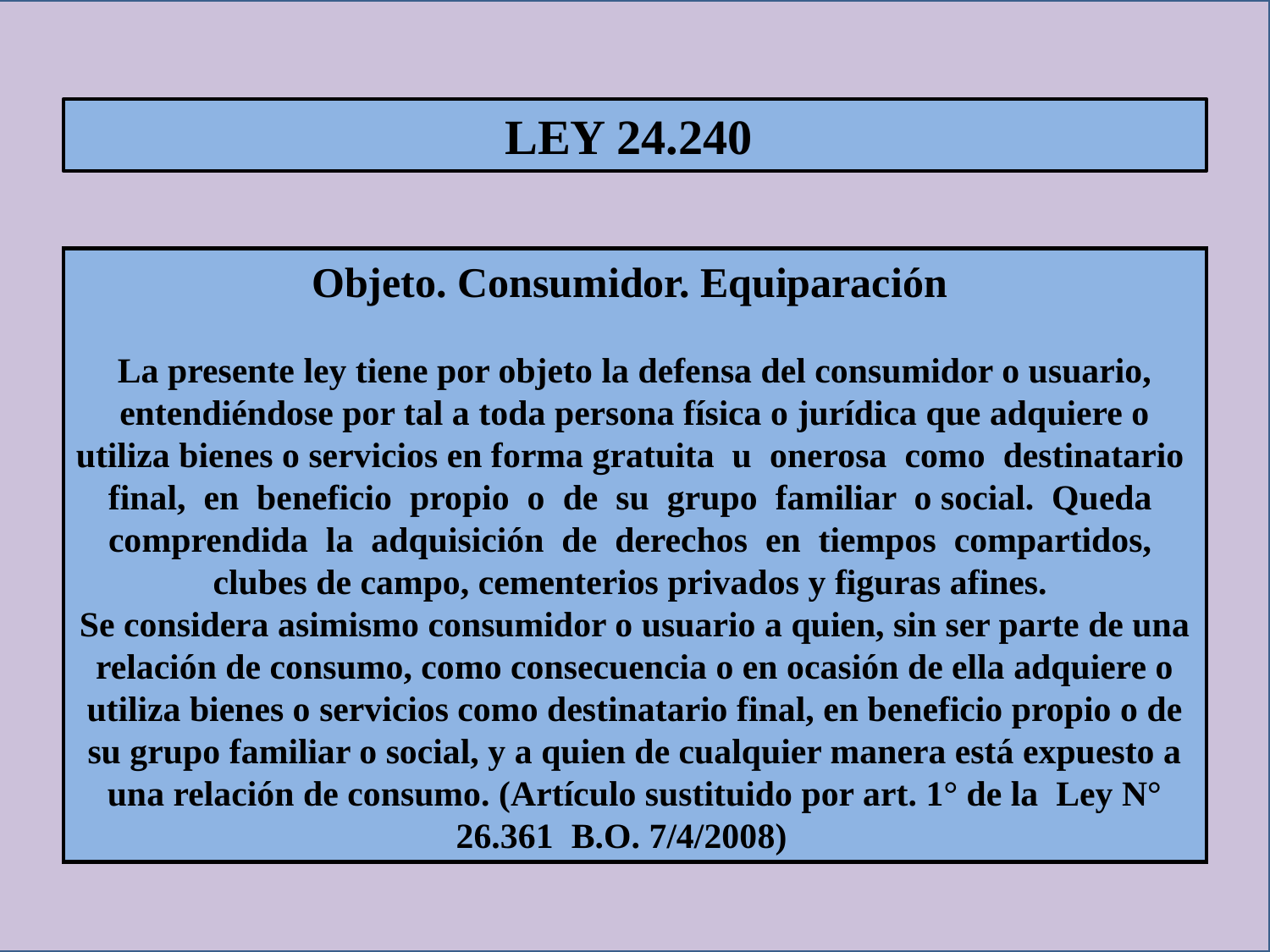

LEY 24.240
Objeto. Consumidor. Equiparación

La presente ley tiene por objeto la defensa del consumidor o usuario, entendiéndose por tal a toda persona física o jurídica que adquiere o utiliza bienes o servicios en forma gratuita  u  onerosa  como  destinatario  final,  en  beneficio  propio  o  de  su  grupo  familiar  o social.  Queda  comprendida  la  adquisición  de  derechos  en  tiempos  compartidos,  clubes de campo, cementerios privados y figuras afines.
Se considera asimismo consumidor o usuario a quien, sin ser parte de una relación de consumo, como consecuencia o en ocasión de ella adquiere o utiliza bienes o servicios como destinatario final, en beneficio propio o de su grupo familiar o social, y a quien de cualquier manera está expuesto a una relación de consumo. (Artículo sustituido por art. 1° de la  Ley N° 26.361  B.O. 7/4/2008)